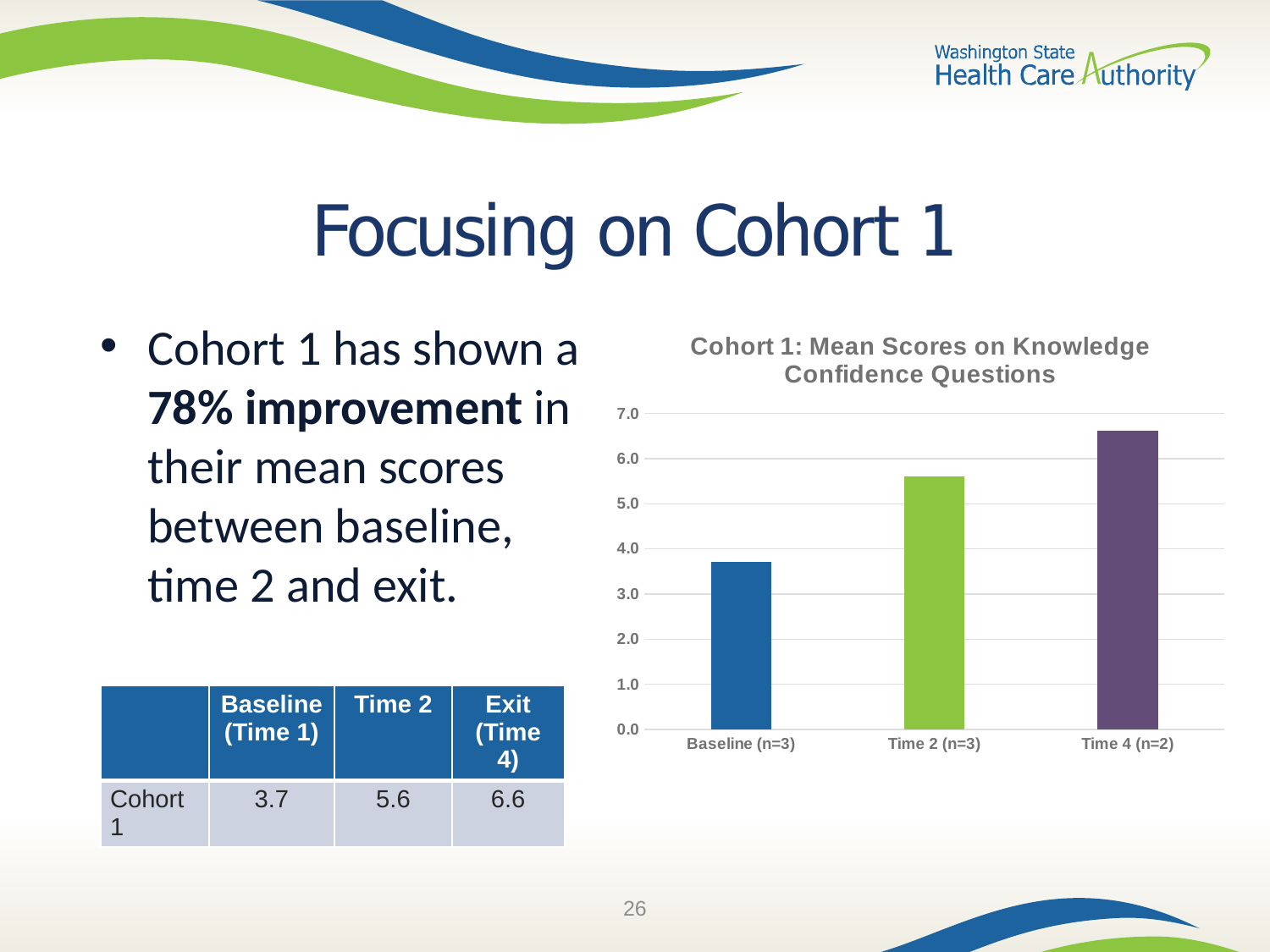

26
# Focusing on Cohort 1
Cohort 1 has shown a 78% improvement in their mean scores between baseline, time 2 and exit.

### Chart: Cohort 1: Mean Scores on Knowledge Confidence Questions

| Category |  |
|---|---|
| Baseline (n=3) | 3.7125 |
| Time 2 (n=3) | 5.604938271604938 |
| Time 4 (n=2) | 6.615384615384615 |
|  | Baseline (Time 1) | Time 2 | Exit (Time 4) |
| --- | --- | --- | --- |
| Cohort 1 | 3.7 | 5.6 | 6.6 |